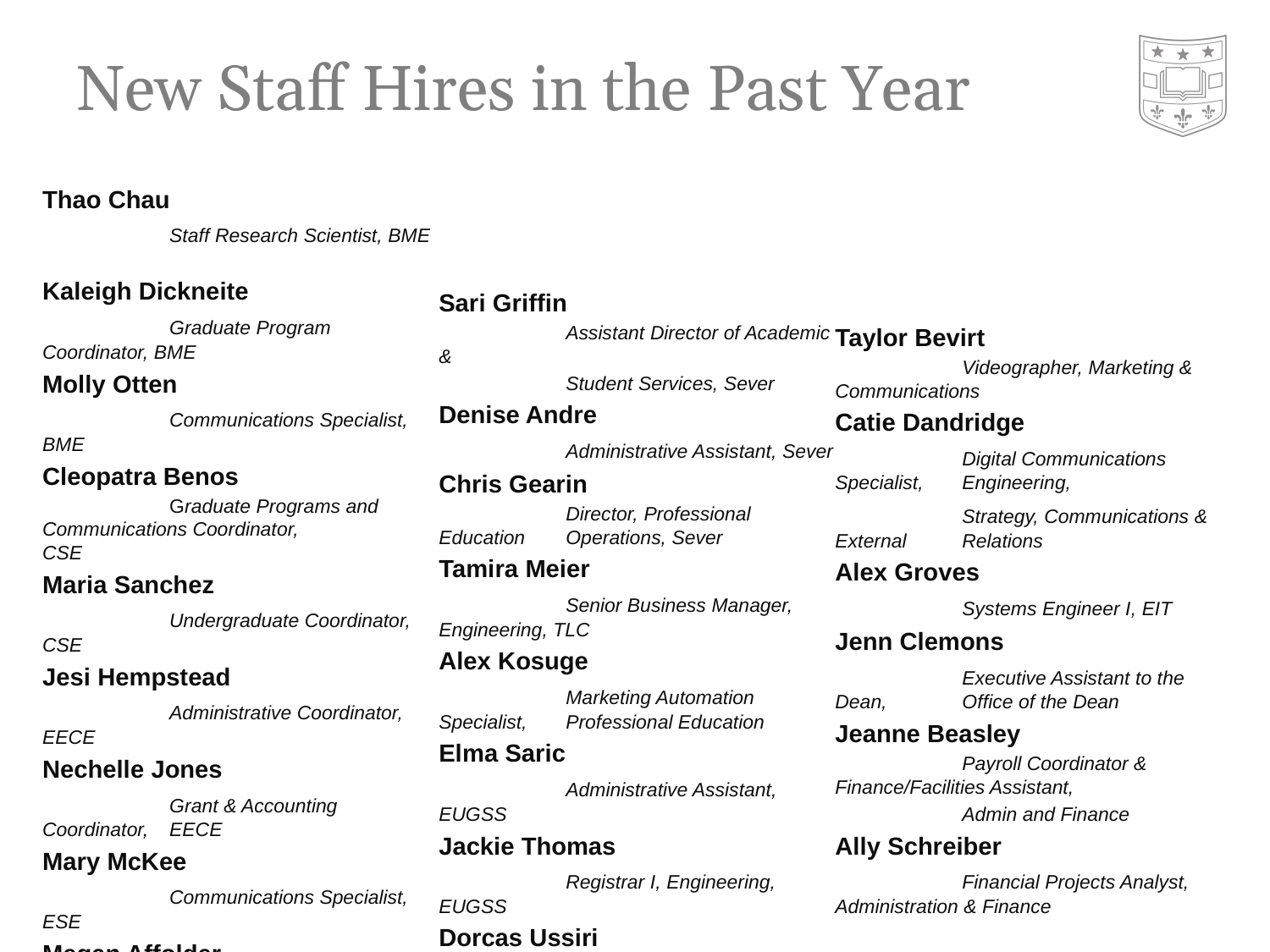

# New Staff Hires in the Past Year
Thao Chau
	Staff Research Scientist, BME
Kaleigh Dickneite
	Graduate Program Coordinator, BME
Molly Otten
	Communications Specialist, BME
Cleopatra Benos
	Graduate Programs and 	Communications Coordinator, 	CSE
Maria Sanchez
	Undergraduate Coordinator, CSE
Jesi Hempstead
	Administrative Coordinator, EECE
Nechelle Jones
	Grant & Accounting Coordinator, 	EECE
Mary McKee
	Communications Specialist, ESE
Megan Affolder
	Department Administrator, MEMS

Sari Griffin
	Assistant Director of Academic &
	Student Services, Sever
Denise Andre
	Administrative Assistant, Sever
Chris Gearin
	Director, Professional Education 	Operations, Sever
Tamira Meier
	Senior Business Manager, 	Engineering, TLC
Alex Kosuge
	Marketing Automation Specialist, 	Professional Education
Elma Saric
	Administrative Assistant, EUGSS
Jackie Thomas
	Registrar I, Engineering, EUGSS
Dorcas Ussiri
	Graduate Admissions Coordinator, 	Engineering, GSS
Cindy Fields
	Administrative Coordinator III, GSS

Taylor Bevirt
	Videographer, Marketing & 	Communications
Catie Dandridge
	Digital Communications Specialist, 	Engineering,
	Strategy, Communications & External 	Relations
Alex Groves
	Systems Engineer I, EIT
Jenn Clemons
	Executive Assistant to the Dean, 	Office of the Dean
Jeanne Beasley
	Payroll Coordinator & 	Finance/Facilities Assistant,
	Admin and Finance
Ally Schreiber
	Financial Projects Analyst, 	Administration & Finance